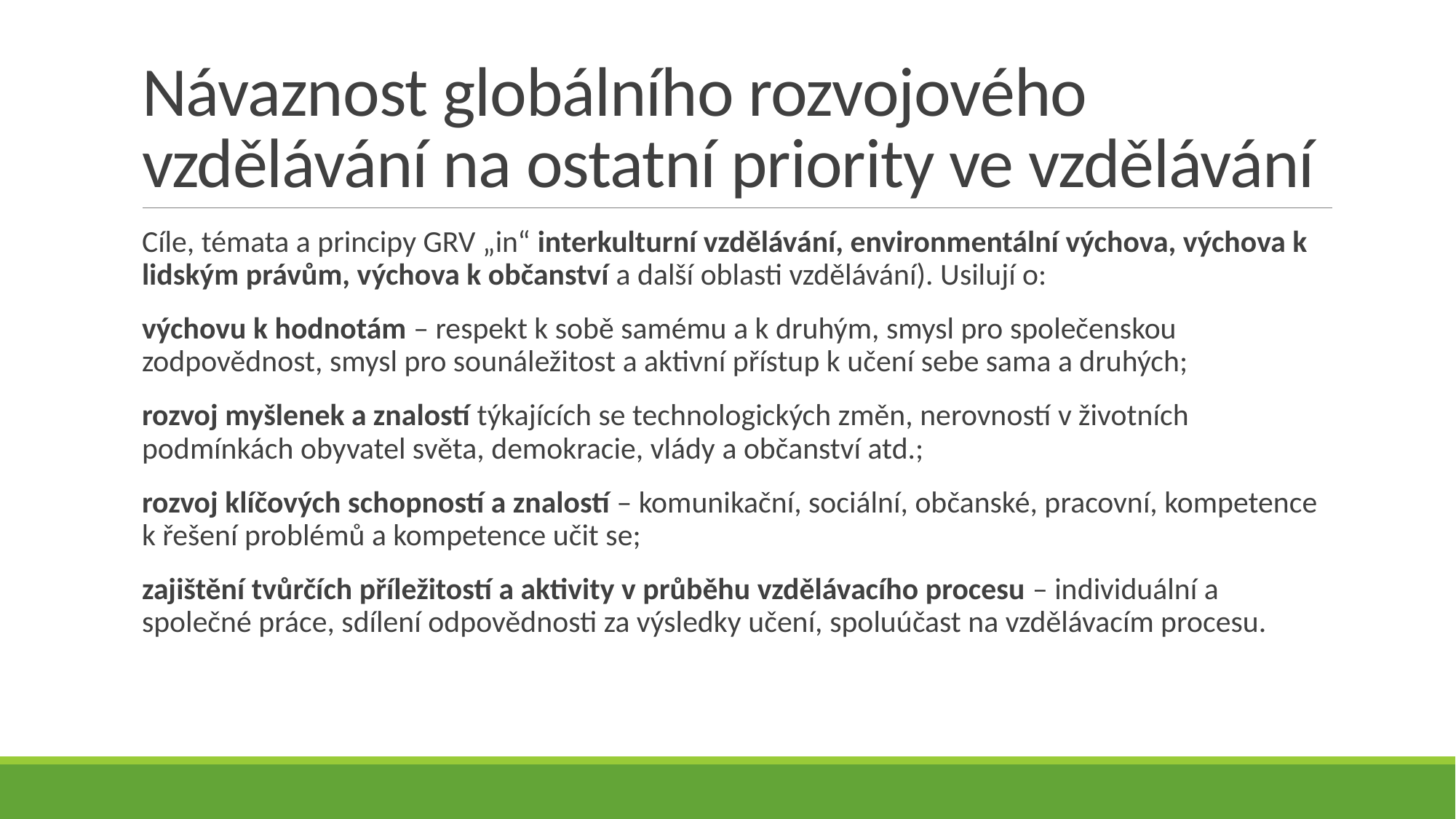

# Návaznost globálního rozvojového vzdělávání na ostatní priority ve vzdělávání
Cíle, témata a principy GRV „in“ interkulturní vzdělávání, environmentální výchova, výchova k lidským právům, výchova k občanství a další oblasti vzdělávání). Usilují o:
výchovu k hodnotám – respekt k sobě samému a k druhým, smysl pro společenskou zodpovědnost, smysl pro sounáležitost a aktivní přístup k učení sebe sama a druhých;
rozvoj myšlenek a znalostí týkajících se technologických změn, nerovností v životních podmínkách obyvatel světa, demokracie, vlády a občanství atd.;
rozvoj klíčových schopností a znalostí – komunikační, sociální, občanské, pracovní, kompetence k řešení problémů a kompetence učit se;
zajištění tvůrčích příležitostí a aktivity v průběhu vzdělávacího procesu – individuální a společné práce, sdílení odpovědnosti za výsledky učení, spoluúčast na vzdělávacím procesu.